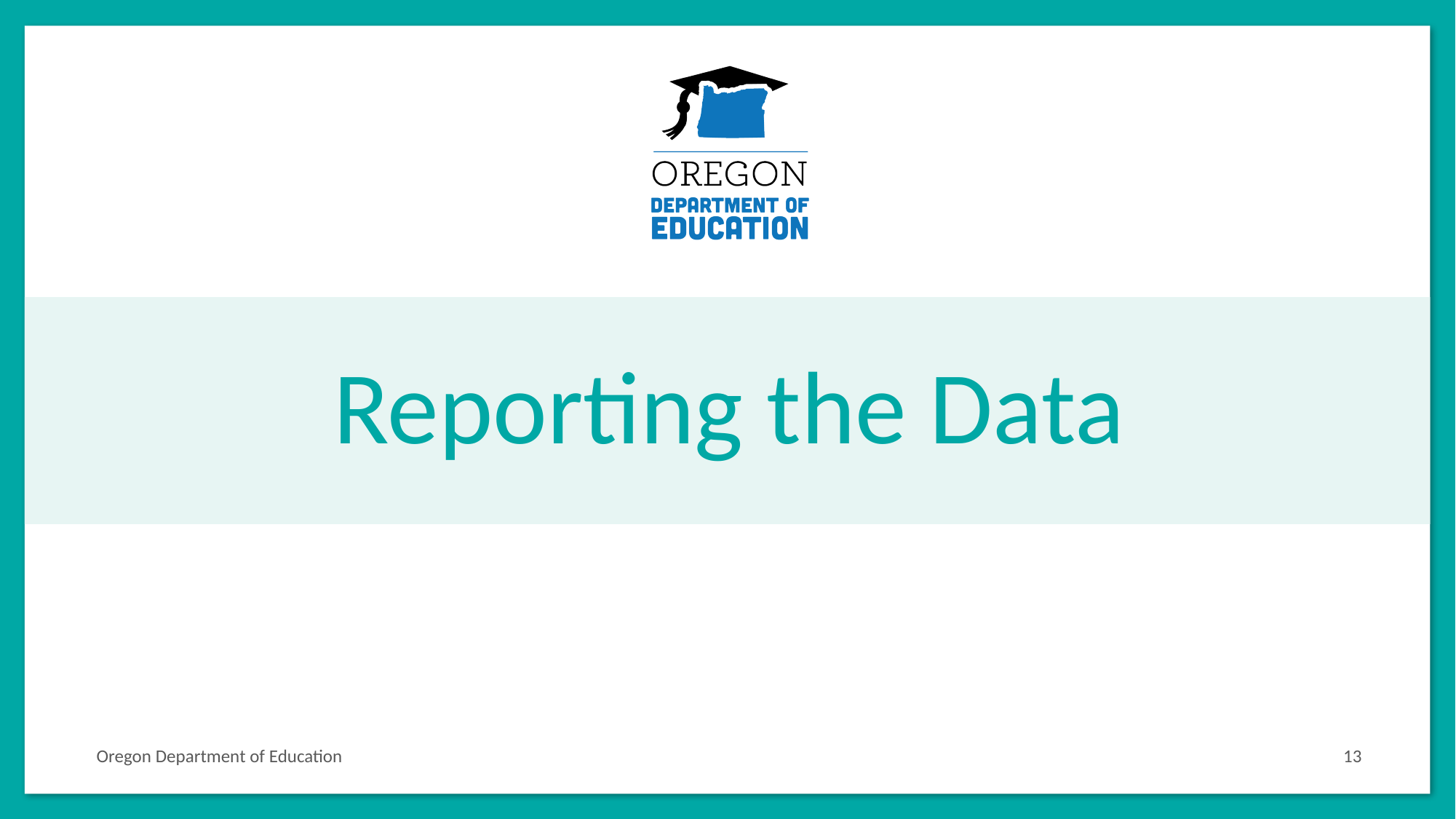

# Reporting the Data
Oregon Department of Education
13